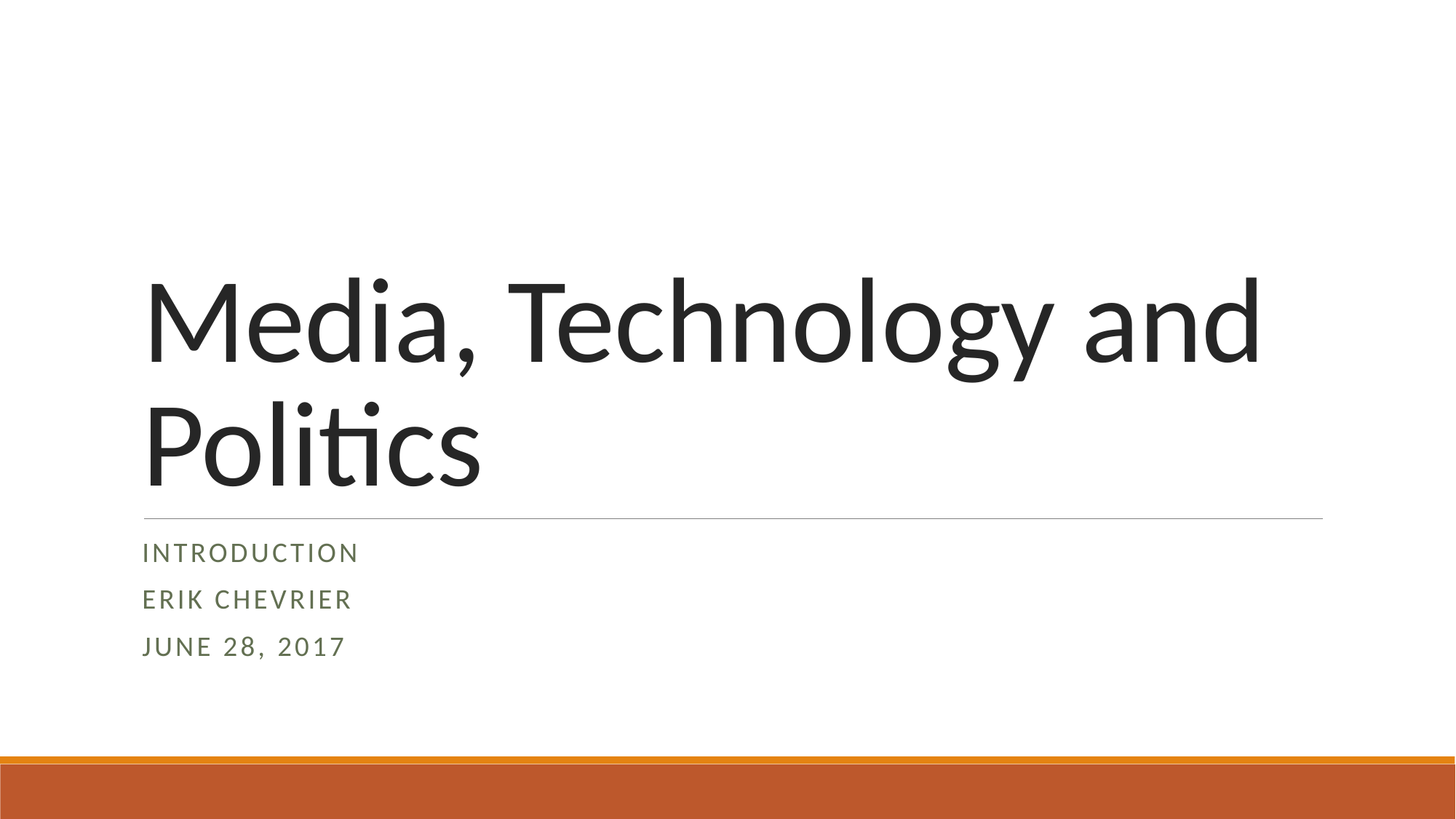

# Media, Technology and Politics
Introduction
Erik Chevrier
June 28, 2017